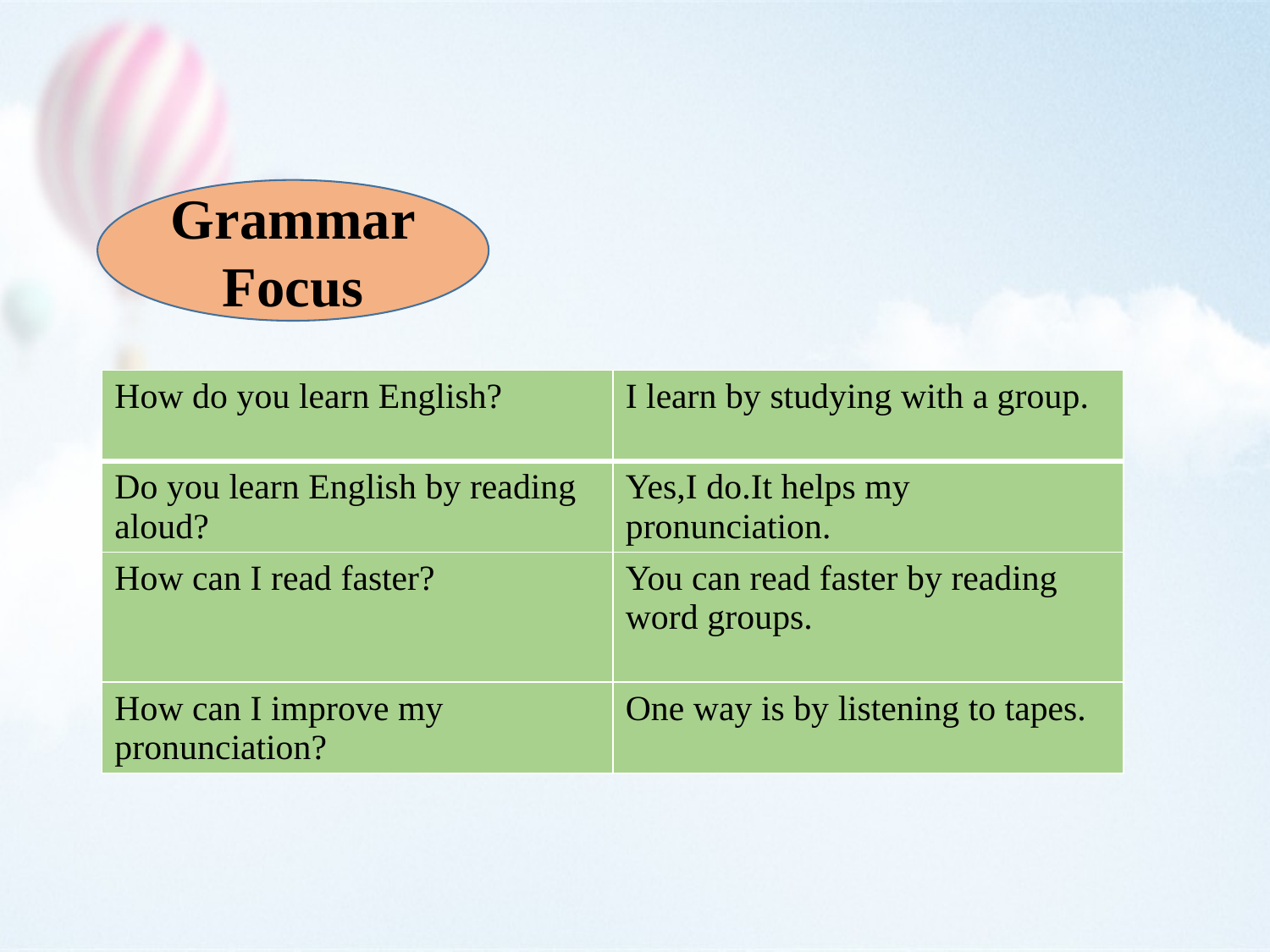

Grammar Focus
| How do you learn English? | I learn by studying with a group. |
| --- | --- |
| Do you learn English by reading aloud? | Yes,I do.It helps my pronunciation. |
| How can I read faster? | You can read faster by reading word groups. |
| How can I improve my pronunciation? | One way is by listening to tapes. |